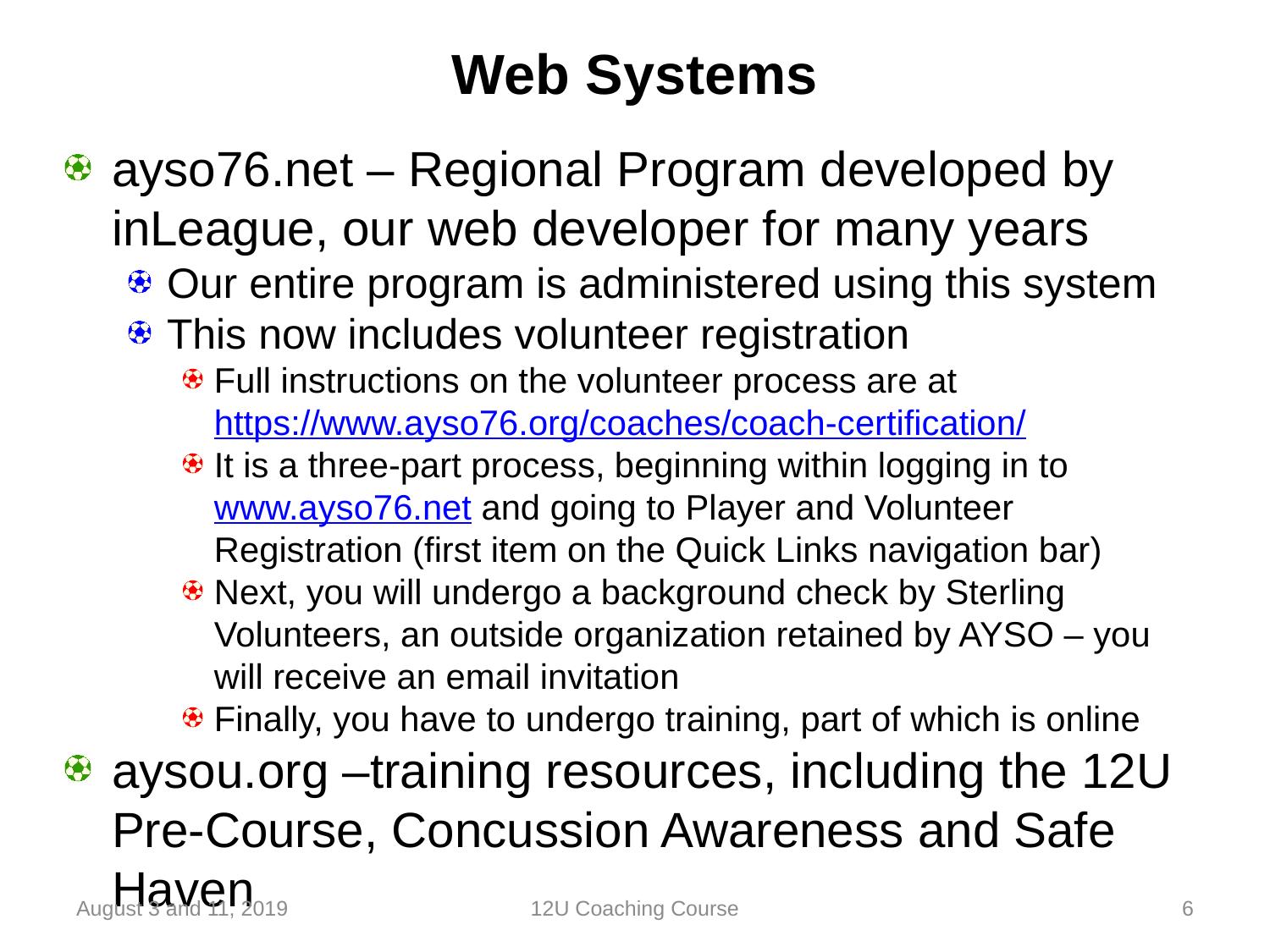

# Web Systems
ayso76.net – Regional Program developed by inLeague, our web developer for many years
Our entire program is administered using this system
This now includes volunteer registration
Full instructions on the volunteer process are at https://www.ayso76.org/coaches/coach-certification/
It is a three-part process, beginning within logging in to www.ayso76.net and going to Player and Volunteer Registration (first item on the Quick Links navigation bar)
Next, you will undergo a background check by Sterling Volunteers, an outside organization retained by AYSO – you will receive an email invitation
Finally, you have to undergo training, part of which is online
aysou.org –training resources, including the 12U Pre-Course, Concussion Awareness and Safe Haven
August 3 and 11, 2019
12U Coaching Course
6